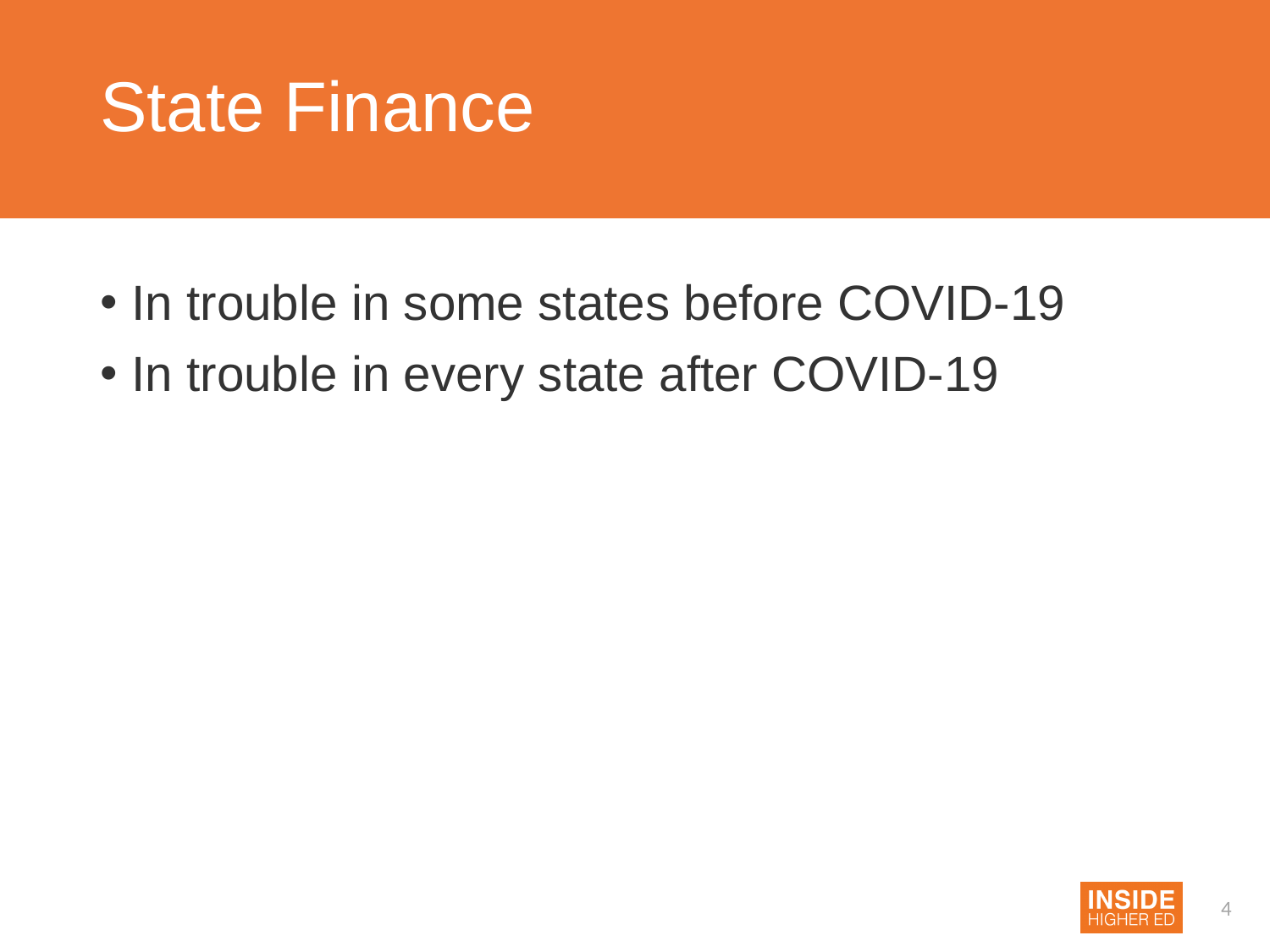

# State Finance
In trouble in some states before COVID-19
In trouble in every state after COVID-19